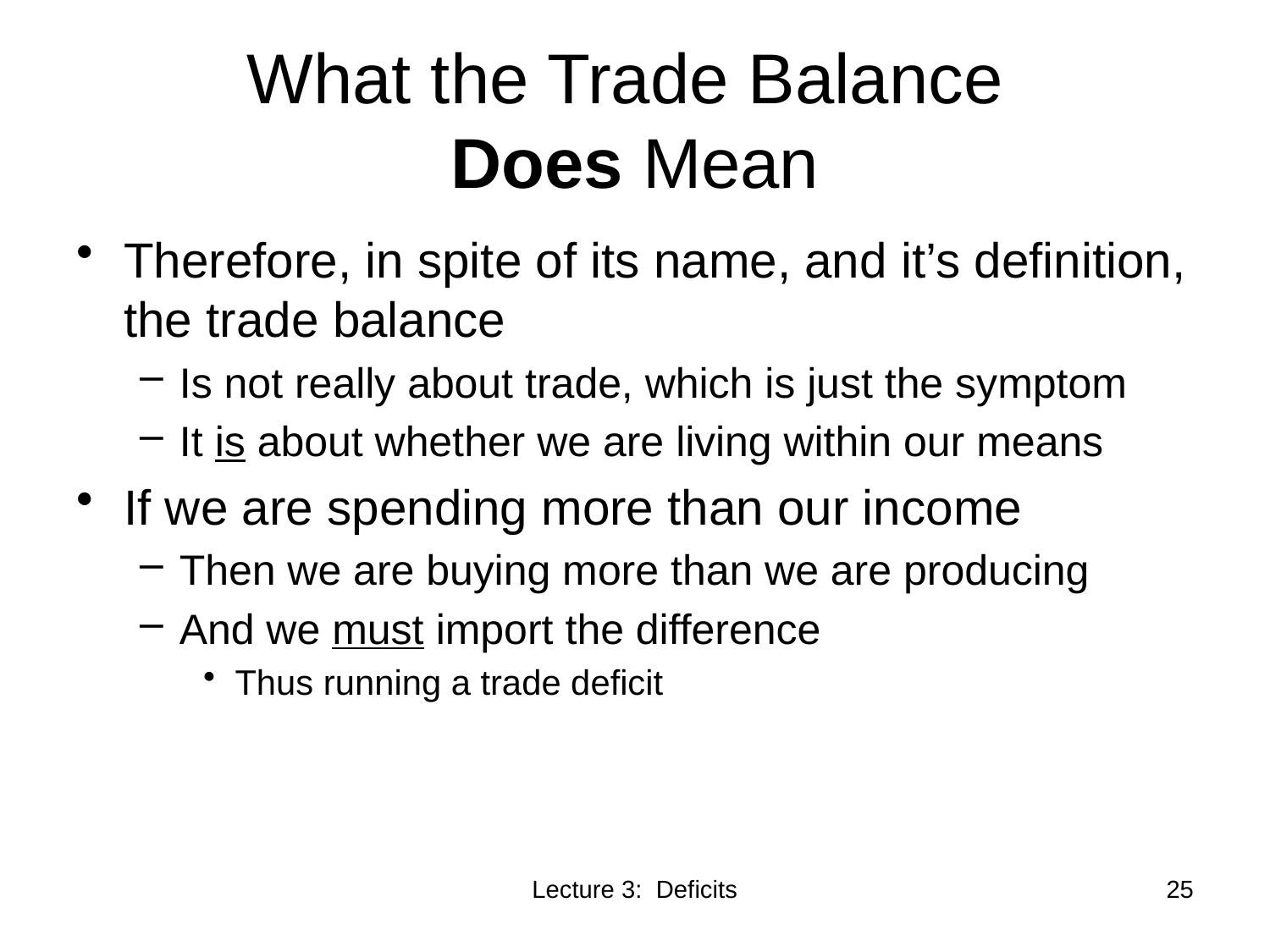

# What the Trade Balance Does Mean
Therefore, in spite of its name, and it’s definition, the trade balance
Is not really about trade, which is just the symptom
It is about whether we are living within our means
If we are spending more than our income
Then we are buying more than we are producing
And we must import the difference
Thus running a trade deficit
Lecture 3:  Deficits
25